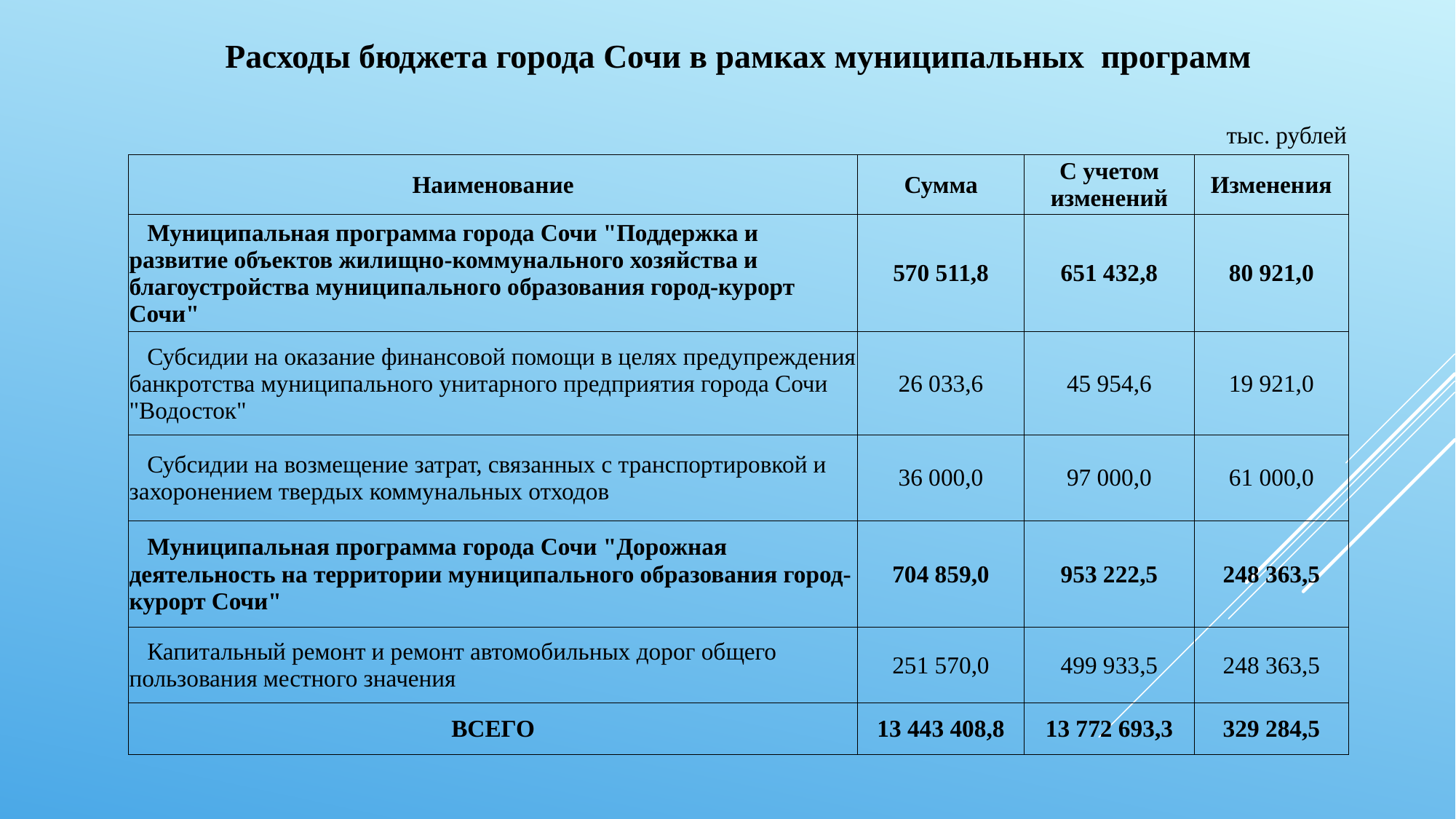

Расходы бюджета города Сочи в рамках муниципальных  программ
тыс. рублей
| Наименование | Сумма | С учетом изменений | Изменения |
| --- | --- | --- | --- |
| Муниципальная программа города Сочи "Поддержка и развитие объектов жилищно-коммунального хозяйства и благоустройства муниципального образования город-курорт Сочи" | 570 511,8 | 651 432,8 | 80 921,0 |
| Субсидии на оказание финансовой помощи в целях предупреждения банкротства муниципального унитарного предприятия города Сочи "Водосток" | 26 033,6 | 45 954,6 | 19 921,0 |
| Субсидии на возмещение затрат, связанных с транспортировкой и захоронением твердых коммунальных отходов | 36 000,0 | 97 000,0 | 61 000,0 |
| Муниципальная программа города Сочи "Дорожная деятельность на территории муниципального образования город-курорт Сочи" | 704 859,0 | 953 222,5 | 248 363,5 |
| Капитальный ремонт и ремонт автомобильных дорог общего пользования местного значения | 251 570,0 | 499 933,5 | 248 363,5 |
| ВСЕГО | 13 443 408,8 | 13 772 693,3 | 329 284,5 |